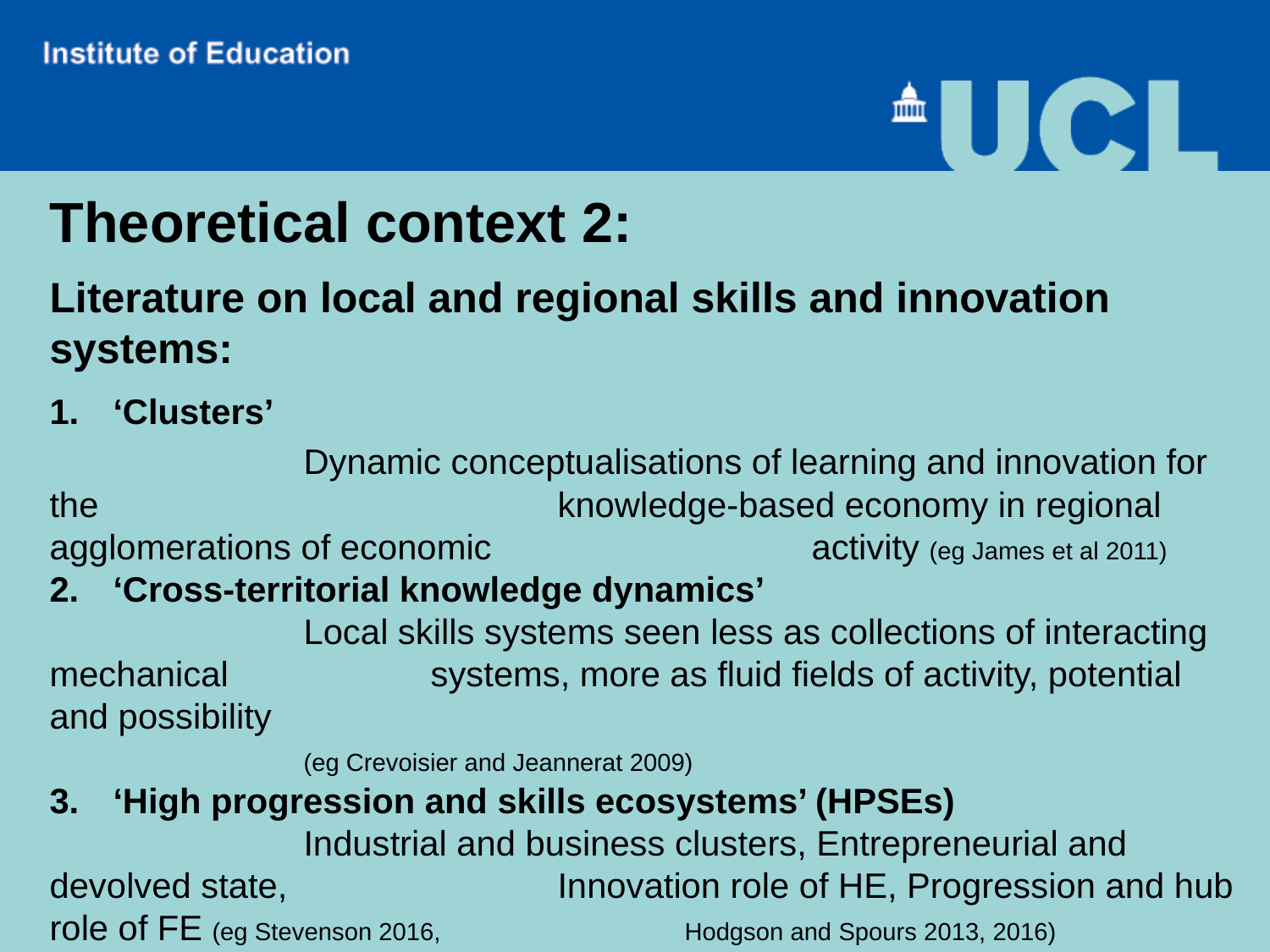

Theoretical context 2:

Literature on local and regional skills and innovation systems:

‘Clusters’
		Dynamic conceptualisations of learning and innovation for the 				knowledge-based economy in regional agglomerations of economic 			activity (eg James et al 2011)
‘Cross-territorial knowledge dynamics’
		Local skills systems seen less as collections of interacting mechanical 		systems, more as fluid fields of activity, potential and possibility
		(eg Crevoisier and Jeannerat 2009)
‘High progression and skills ecosystems’ (HPSEs)
		Industrial and business clusters, Entrepreneurial and devolved state, 			Innovation role of HE, Progression and hub role of FE (eg Stevenson 2016, 		Hodgson and Spours 2013, 2016)